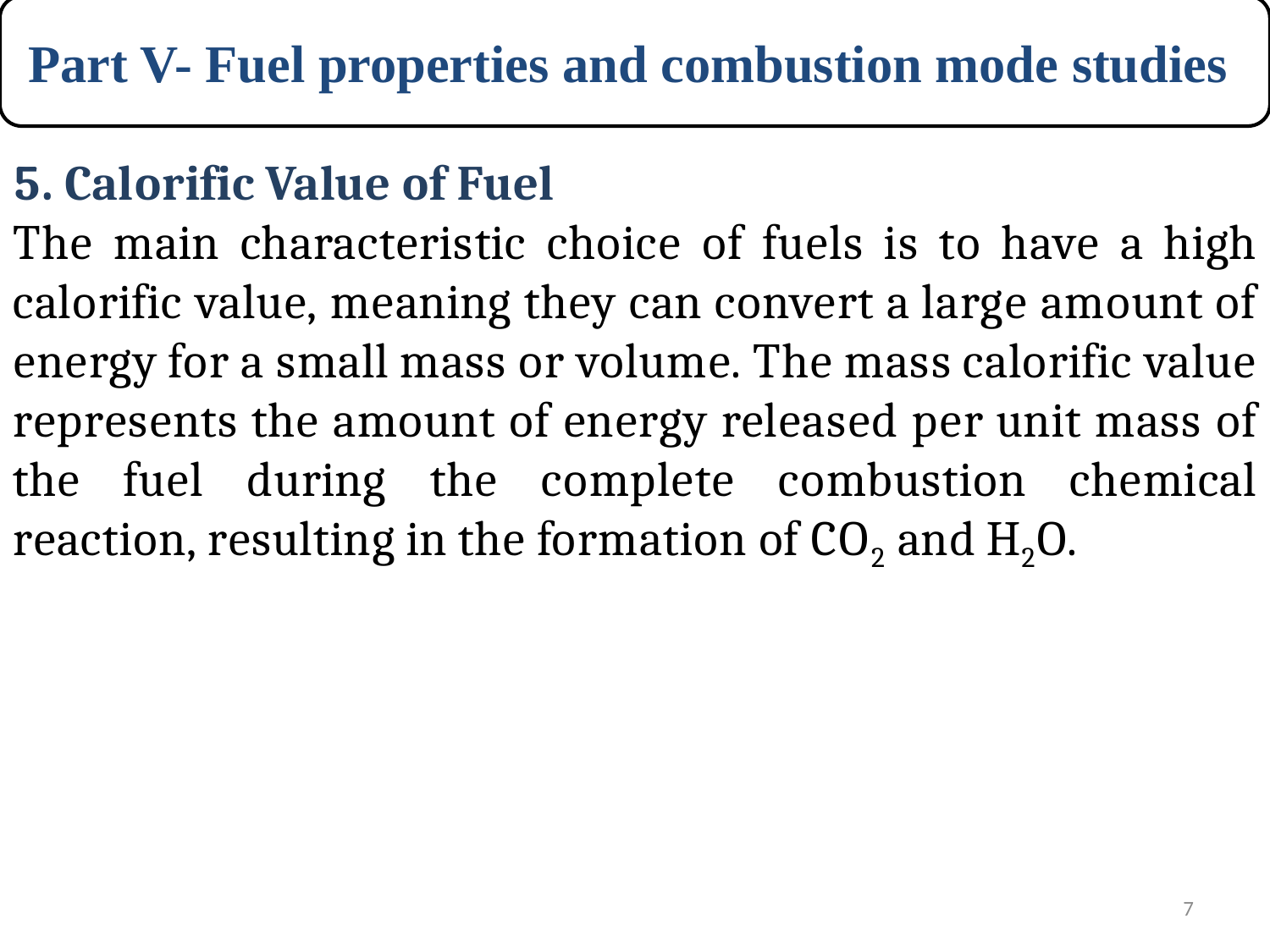

Part V- Fuel properties and combustion mode studies
5. Calorific Value of Fuel
The main characteristic choice of fuels is to have a high calorific value, meaning they can convert a large amount of energy for a small mass or volume. The mass calorific value represents the amount of energy released per unit mass of the fuel during the complete combustion chemical reaction, resulting in the formation of CO2 and H2O.
7